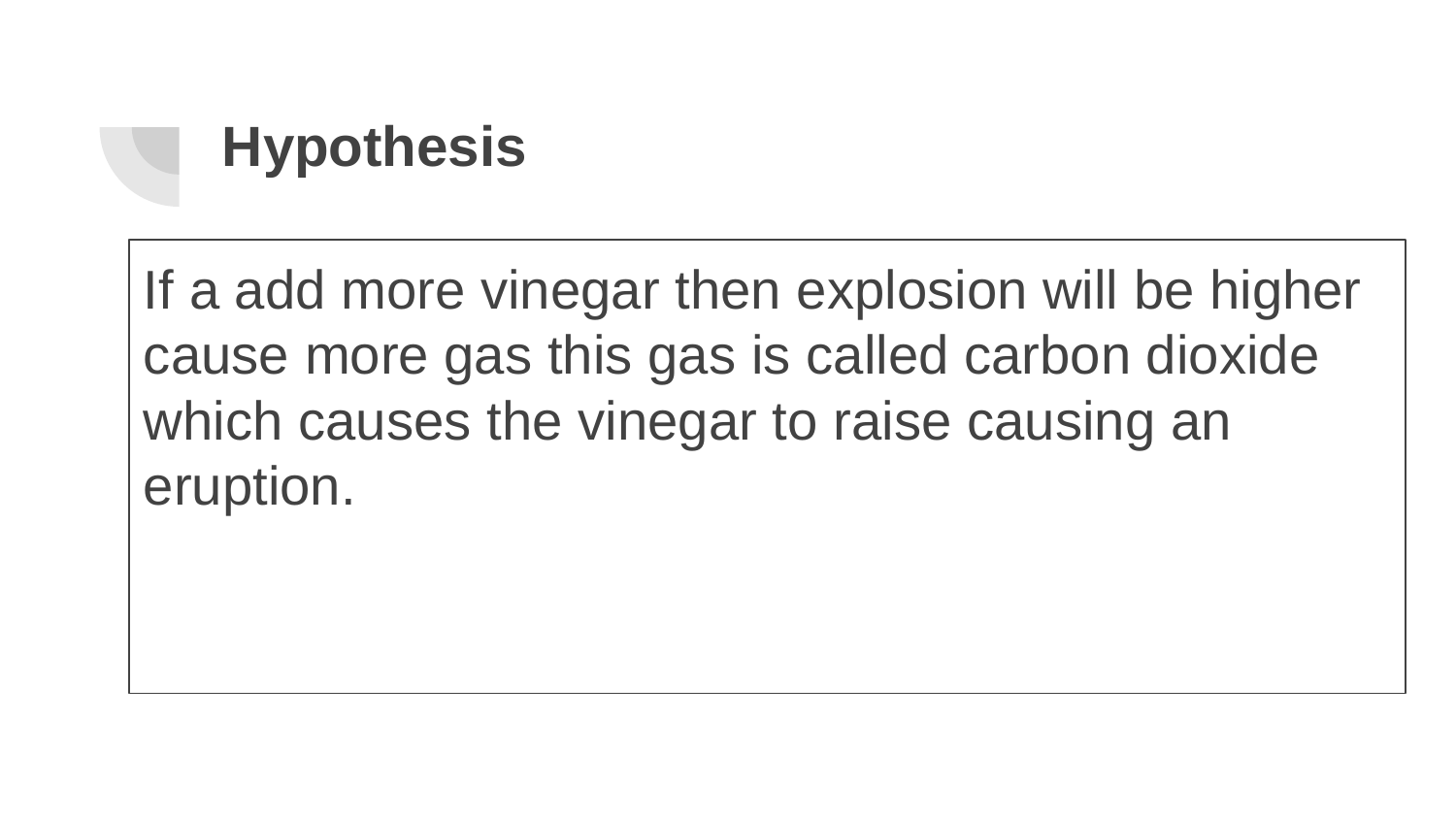

# Hypothesis
If a add more vinegar then explosion will be higher cause more gas this gas is called carbon dioxide which causes the vinegar to raise causing an eruption.